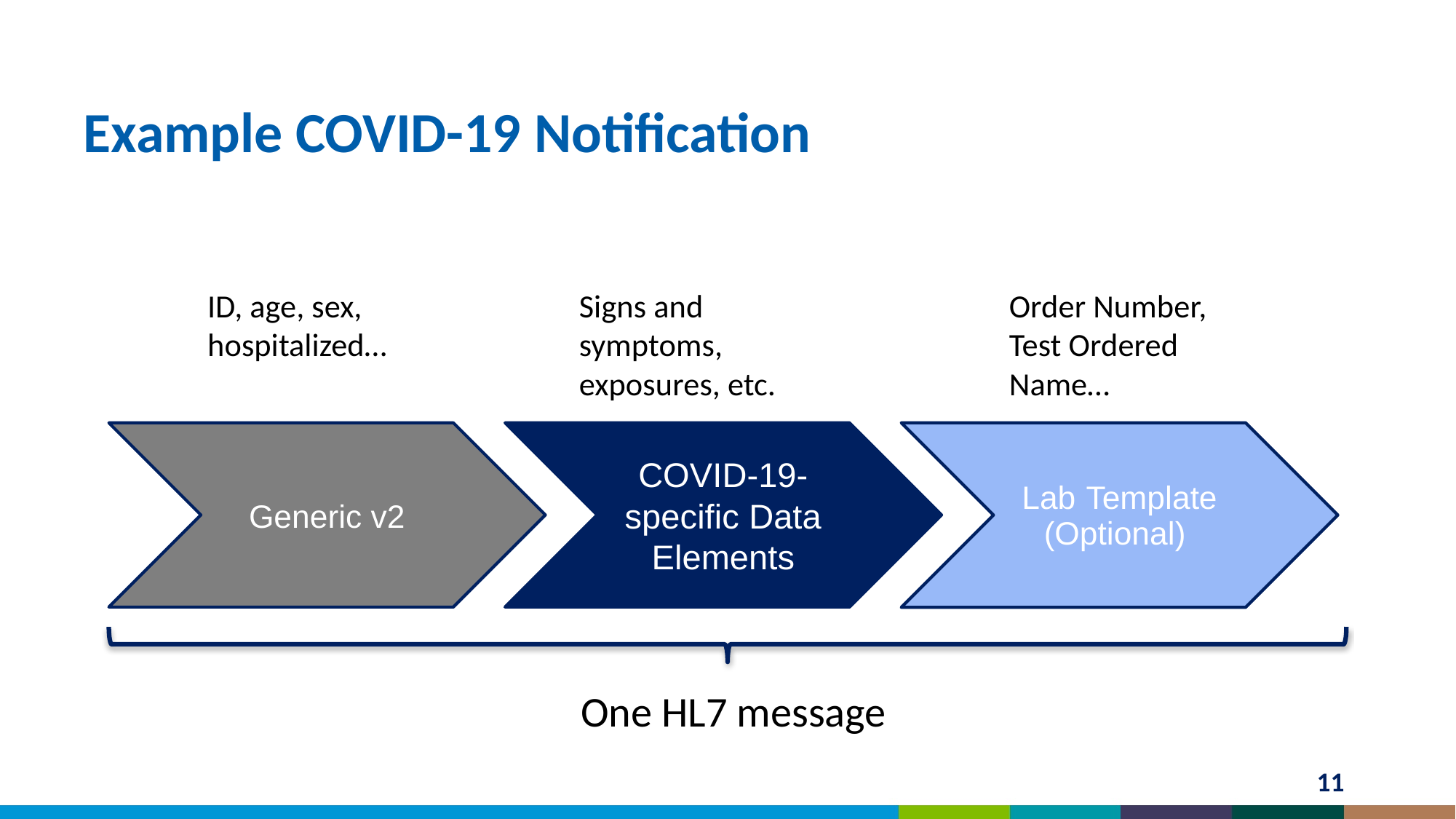

# Example COVID-19 Notification
ID, age, sex, hospitalized…
Signs and symptoms, exposures, etc.
Order Number, Test Ordered Name…

Generic v2
COVID-19-specific Data Elements
Lab Template
(Optional)
One HL7 message
11